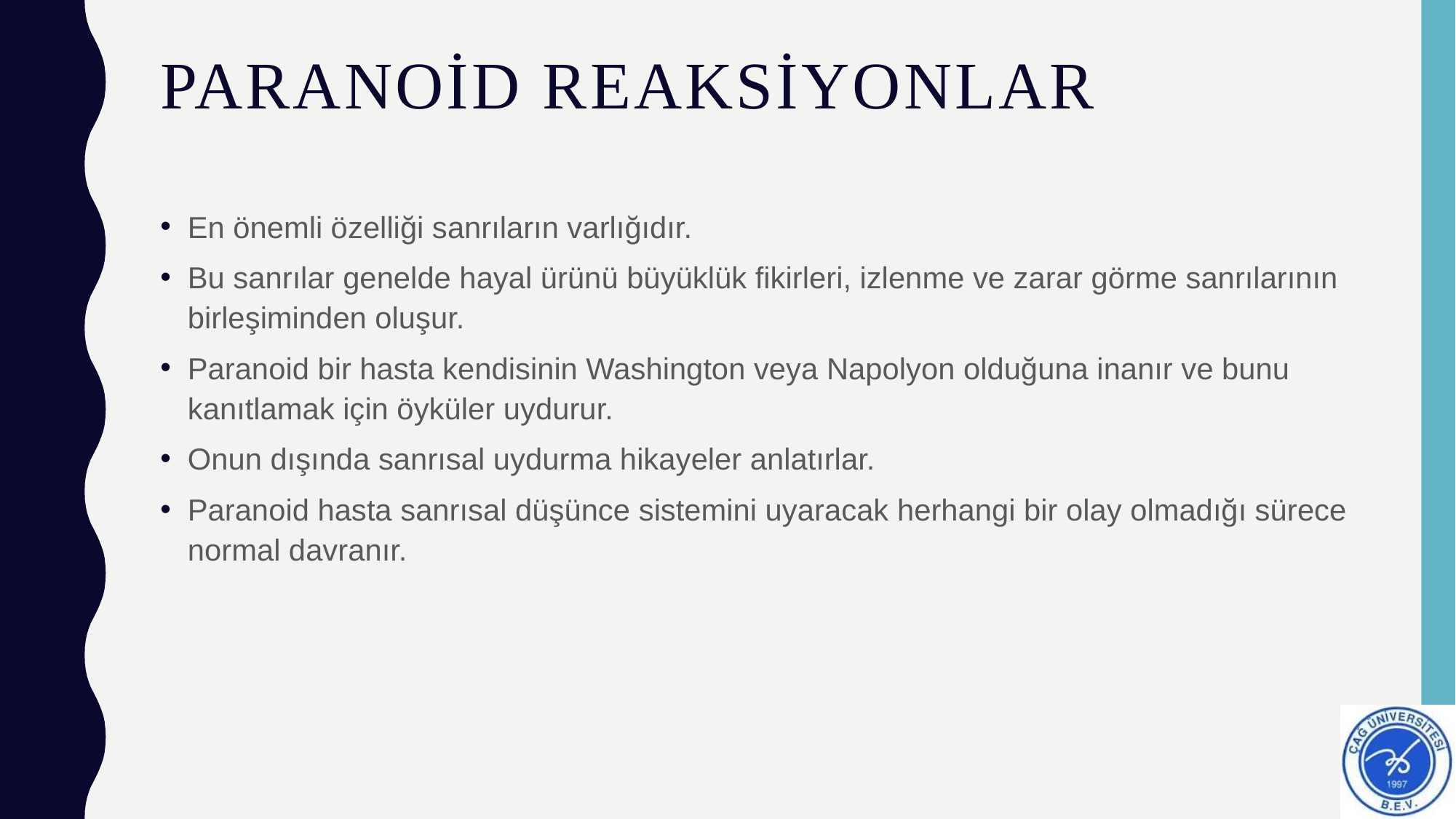

# Paranoid reaksiyonlar
En önemli özelliği sanrıların varlığıdır.
Bu sanrılar genelde hayal ürünü büyüklük fikirleri, izlenme ve zarar görme sanrılarının birleşiminden oluşur.
Paranoid bir hasta kendisinin Washington veya Napolyon olduğuna inanır ve bunu kanıtlamak için öyküler uydurur.
Onun dışında sanrısal uydurma hikayeler anlatırlar.
Paranoid hasta sanrısal düşünce sistemini uyaracak herhangi bir olay olmadığı sürece normal davranır.